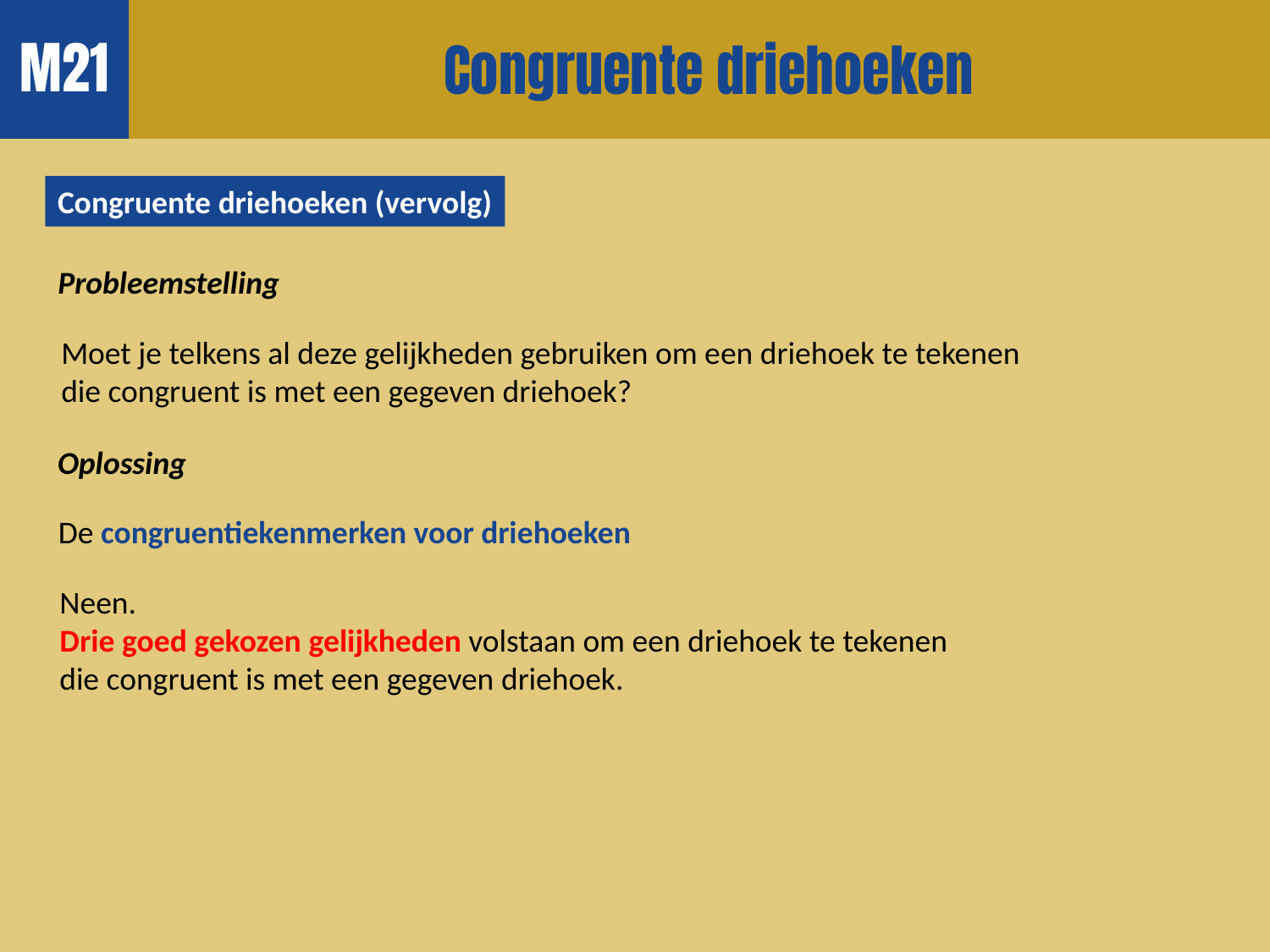

Congruente driehoeken
M21
Congruente driehoeken (vervolg)
Probleemstelling
Moet je telkens al deze gelijkheden gebruiken om een driehoek te tekenen
die congruent is met een gegeven driehoek?
Oplossing
De congruentiekenmerken voor driehoeken
Neen.
Drie goed gekozen gelijkheden volstaan om een driehoek te tekenen
die congruent is met een gegeven driehoek.